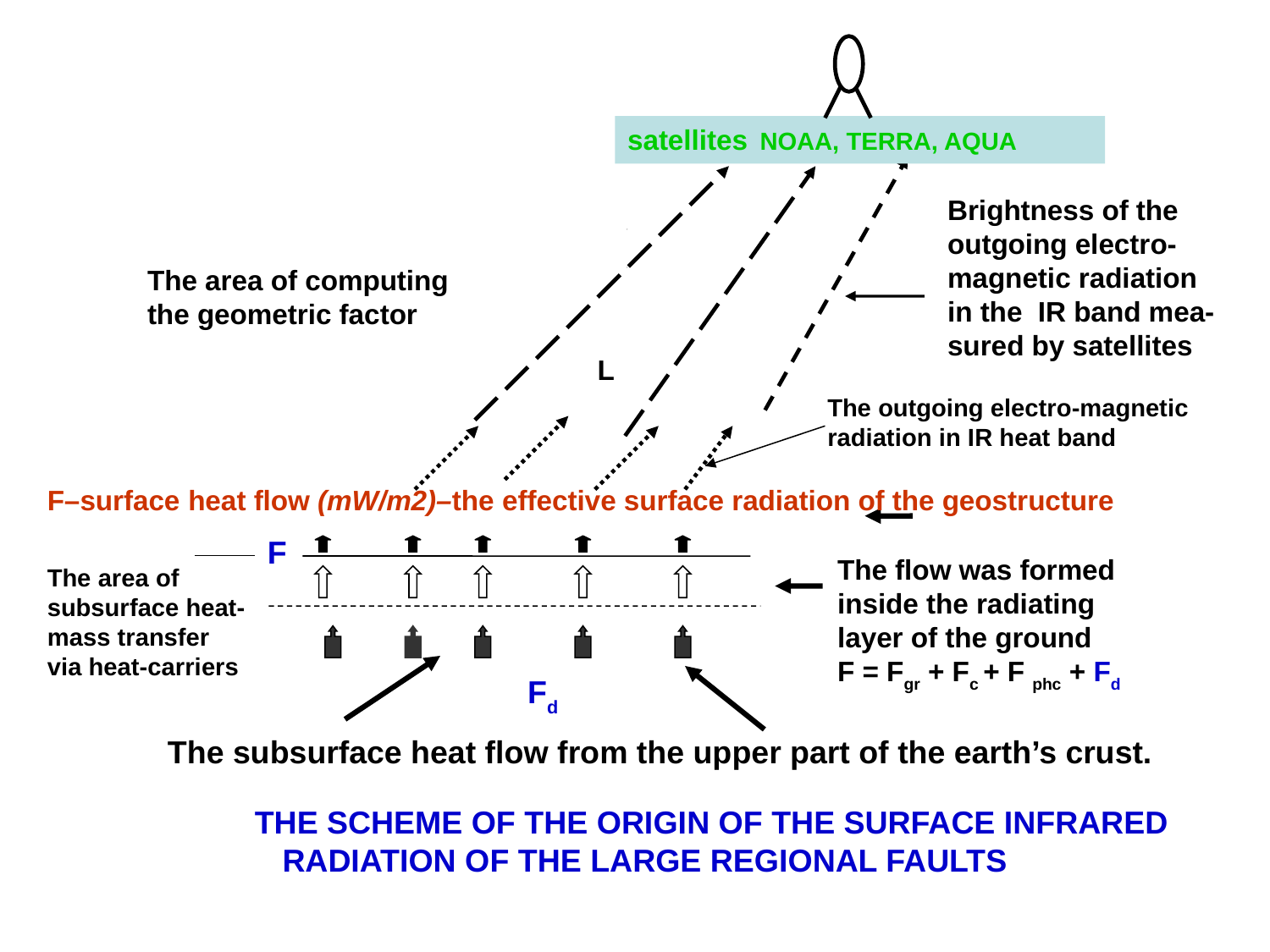

satellites  NOAA, TERRA, AQUA

Brightness of the outgoing electro-magnetic radiation
in the  IR band mea-sured by satellites

The area of computing the geometric factor

L
The outgoing electro-magnetic
radiation in IR heat band

F–surface heat flow (mW/m2)–the effective surface radiation of the geostructure

F

The flow was formed inside the radiating layer of the ground
F = Fgr + Fc + F phc + Fd
The area of subsurface heat-mass transfer
via heat-carriers

Fd

The subsurface heat flow from the upper part of the earth’s crust.
               THE SCHEME OF THE ORIGIN OF THE SURFACE INFRARED
RADIATION OF THE LARGE REGIONAL FAULTS